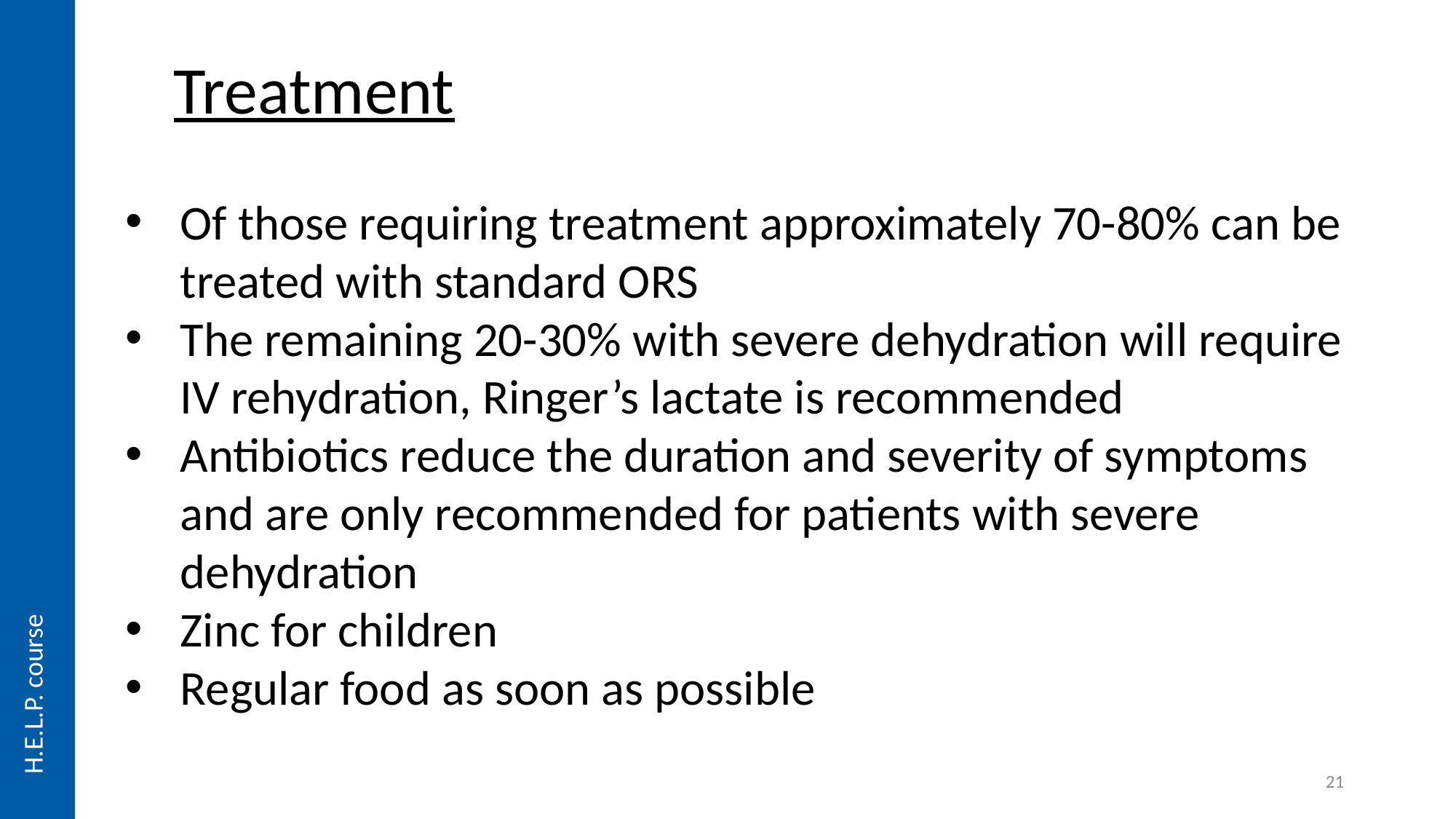

Treatment
Of those requiring treatment approximately 70-80% can be treated with standard ORS
The remaining 20-30% with severe dehydration will require IV rehydration, Ringer’s lactate is recommended
Antibiotics reduce the duration and severity of symptoms and are only recommended for patients with severe dehydration
Zinc for children
Regular food as soon as possible
H.E.L.P. course
21